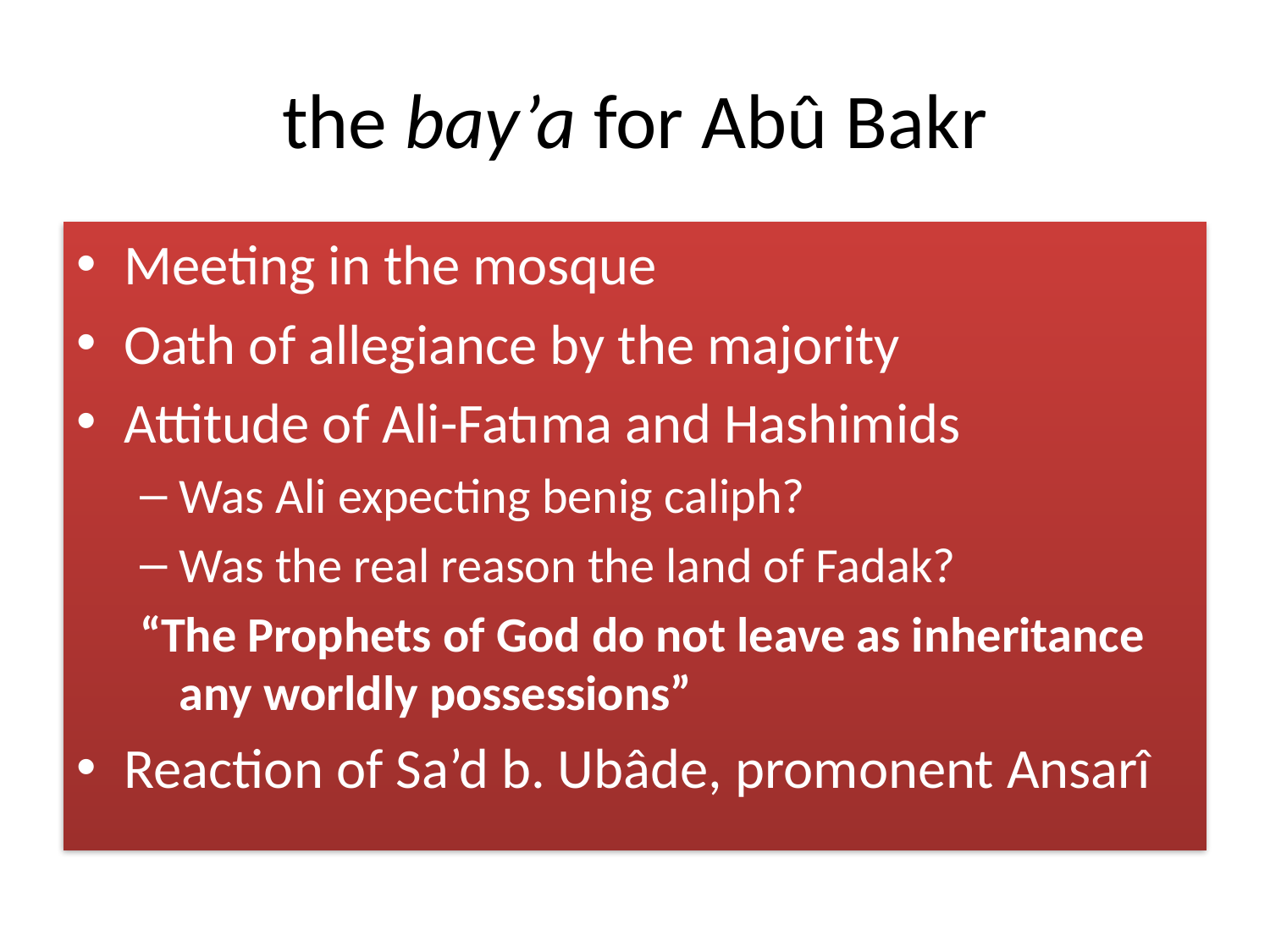

# the bay’a for Abû Bakr
Meeting in the mosque
Oath of allegiance by the majority
Attitude of Ali-Fatıma and Hashimids
Was Ali expecting benig caliph?
Was the real reason the land of Fadak?
“The Prophets of God do not leave as inheritance any worldly possessions”
Reaction of Sa’d b. Ubâde, promonent Ansarî